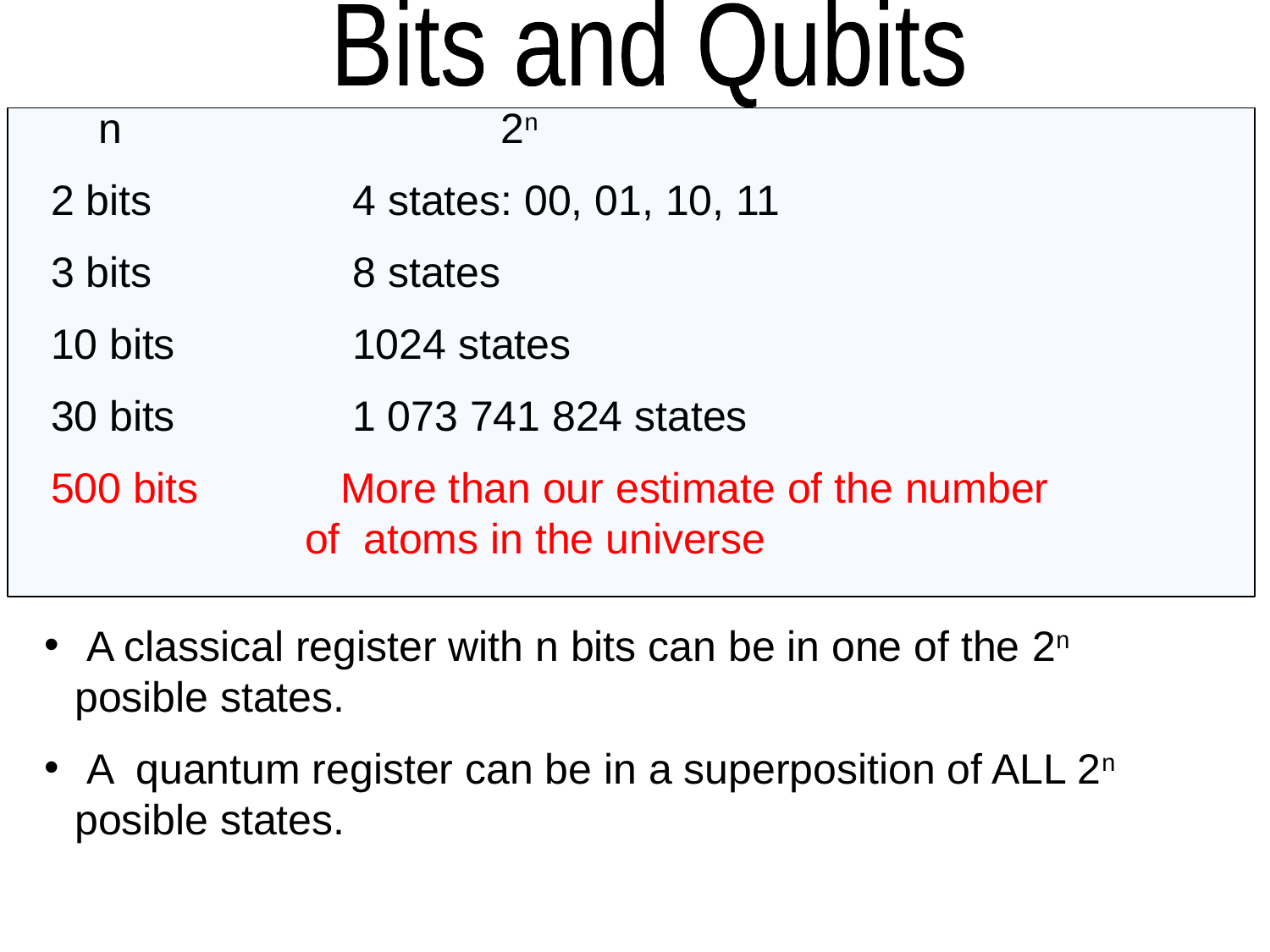

Bits and Qubits
    n                                2n
2 bits                 4 states: 00, 01, 10, 11
3 bits                 8 states
10 bits               1024 states
30 bits               1 073 741 824 states
500 bits            More than our estimate of the number  			of  atoms in the universe

 A classical register with n bits can be in one of the 2n posible states.
 A  quantum register can be in a superposition of ALL 2n posible states.